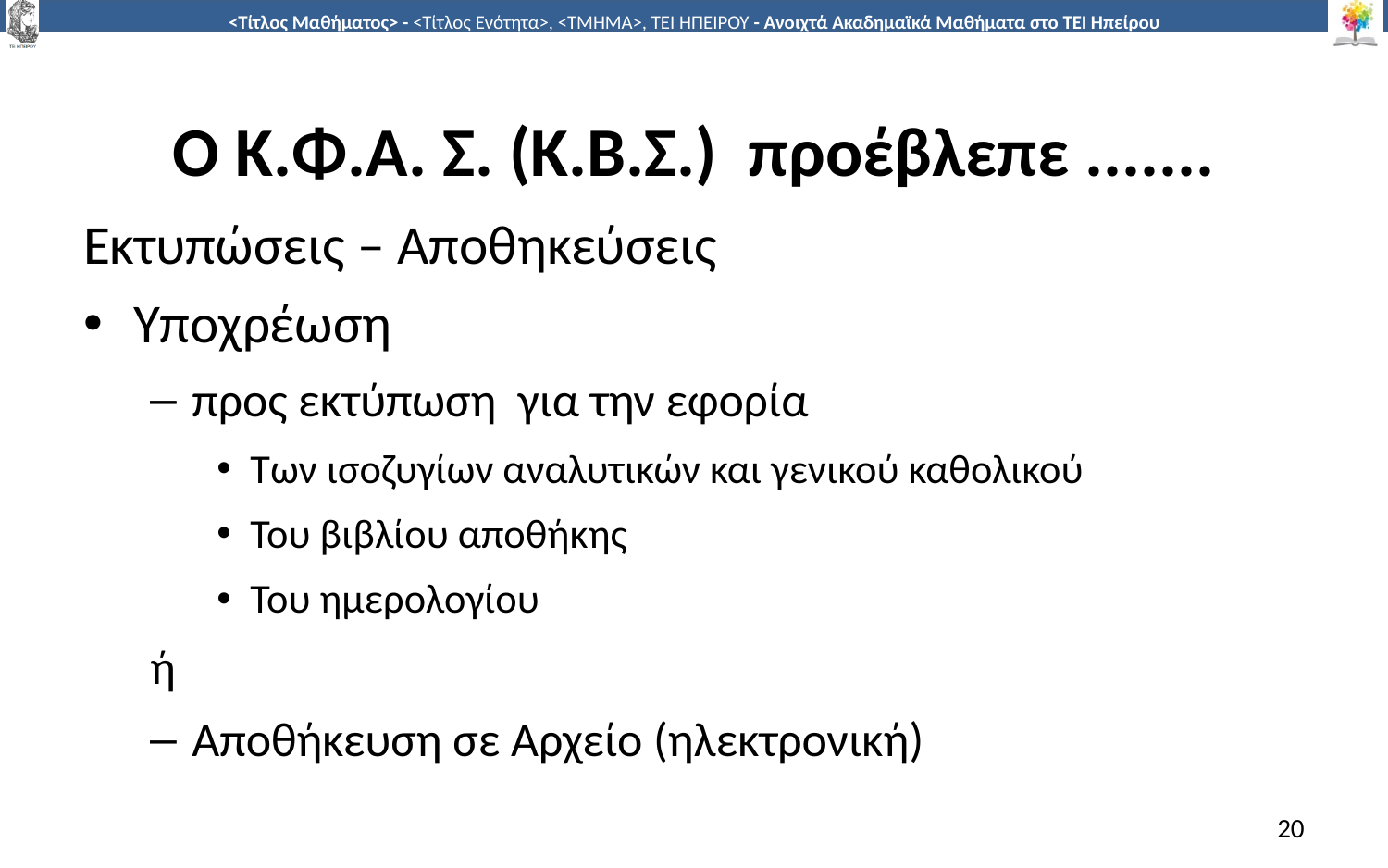

# Ο Κ.Φ.Α. Σ. (Κ.Β.Σ.)  προέβλεπε .......
Εκτυπώσεις – Αποθηκεύσεις
Υποχρέωση
προς εκτύπωση  για την εφορία
Των ισοζυγίων αναλυτικών και γενικού καθολικού
Του βιβλίου αποθήκης
Του ημερολογίου
ή
Αποθήκευση σε Αρχείο (ηλεκτρονική)

20